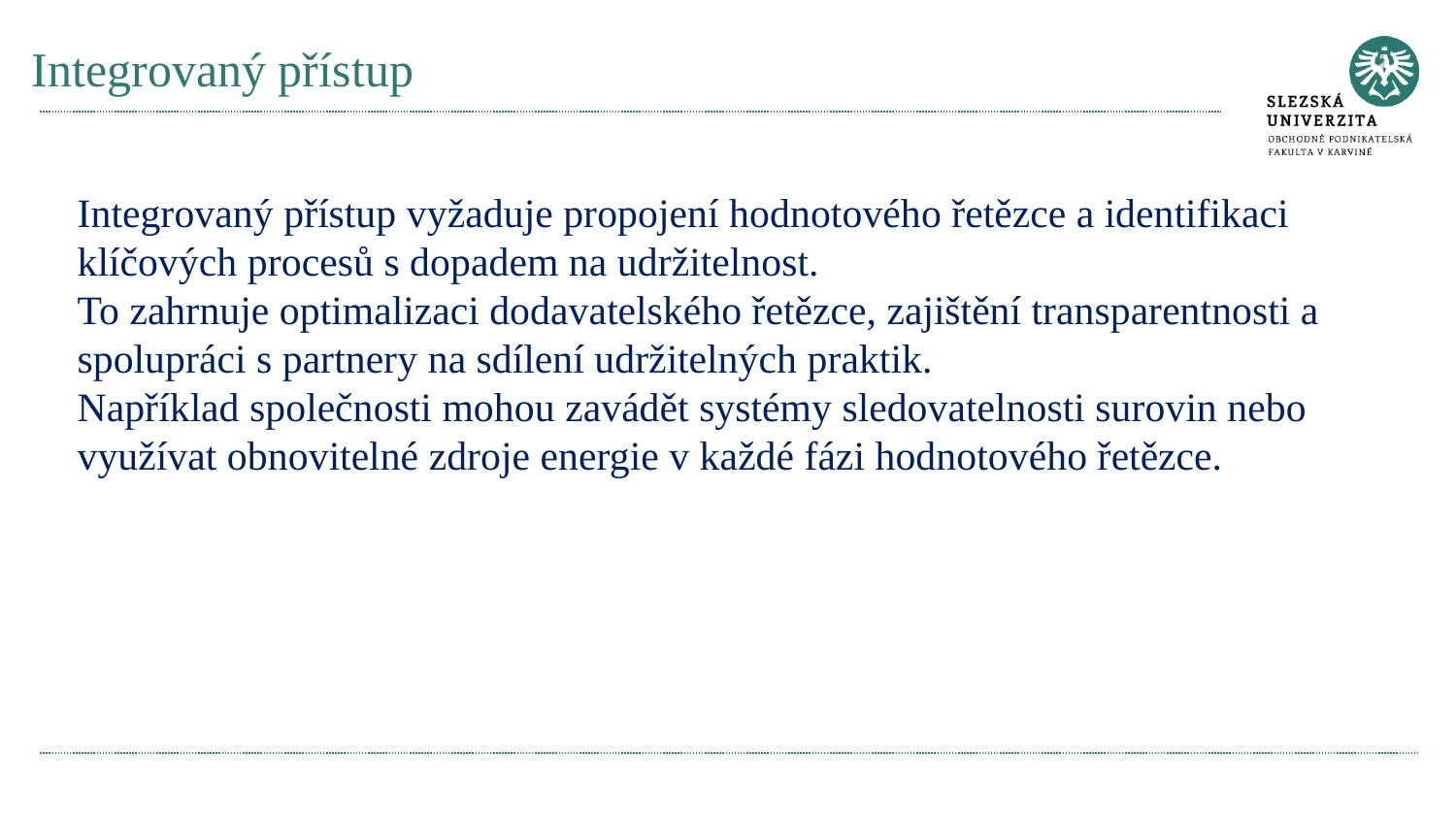

# Integrovaný přístup
Integrovaný přístup vyžaduje propojení hodnotového řetězce a identifikaci klíčových procesů s dopadem na udržitelnost.
To zahrnuje optimalizaci dodavatelského řetězce, zajištění transparentnosti a spolupráci s partnery na sdílení udržitelných praktik.
Například společnosti mohou zavádět systémy sledovatelnosti surovin nebo využívat obnovitelné zdroje energie v každé fázi hodnotového řetězce.